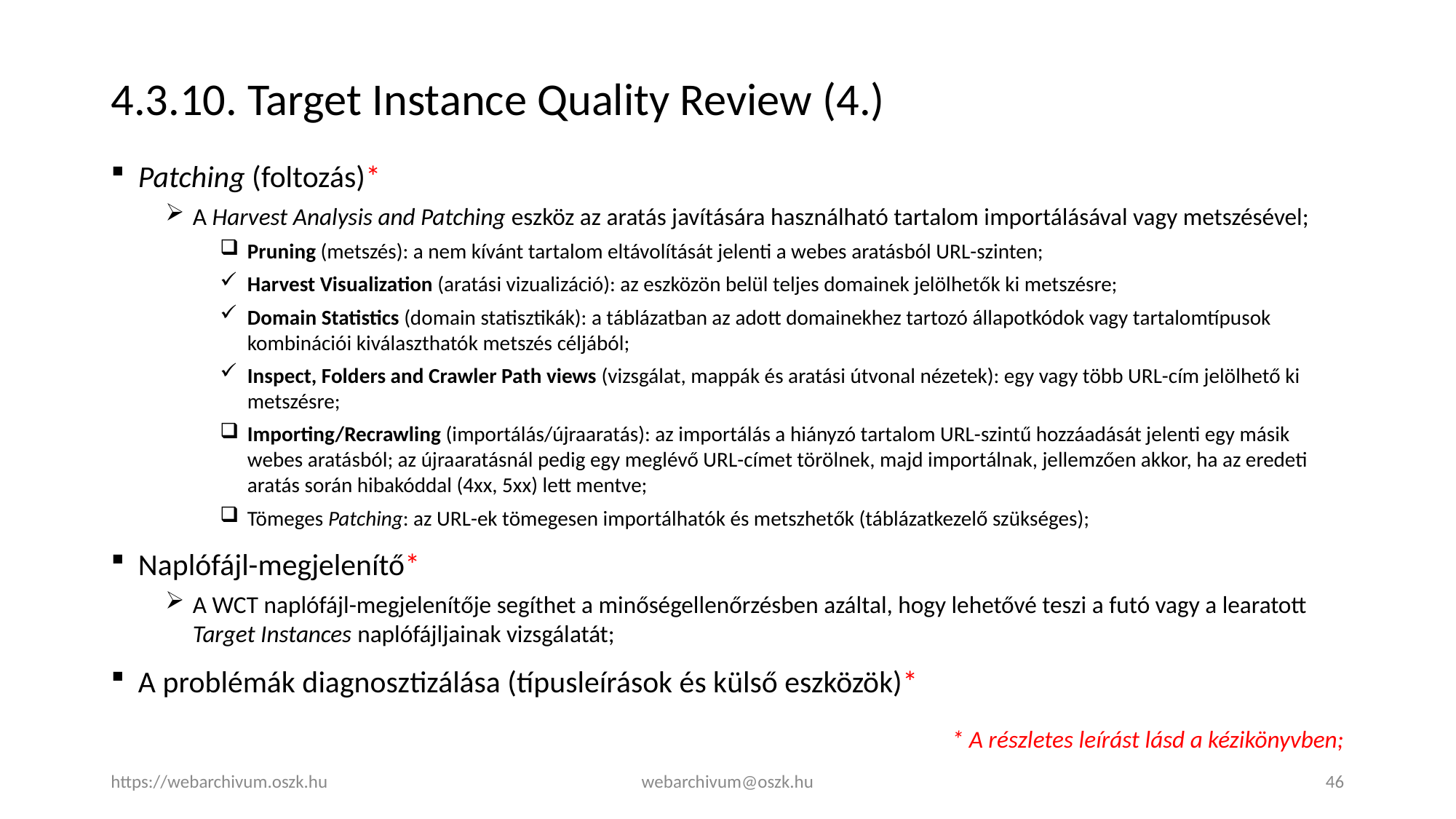

# 4.3.10. Target Instance Quality Review (4.)
Patching (foltozás)*
A Harvest Analysis and Patching eszköz az aratás javítására használható tartalom importálásával vagy metszésével;
Pruning (metszés): a nem kívánt tartalom eltávolítását jelenti a webes aratásból URL-szinten;
Harvest Visualization (aratási vizualizáció): az eszközön belül teljes domainek jelölhetők ki metszésre;
Domain Statistics (domain statisztikák): a táblázatban az adott domainekhez tartozó állapotkódok vagy tartalomtípusok kombinációi kiválaszthatók metszés céljából;
Inspect, Folders and Crawler Path views (vizsgálat, mappák és aratási útvonal nézetek): egy vagy több URL-cím jelölhető ki metszésre;
Importing/Recrawling (importálás/újraaratás): az importálás a hiányzó tartalom URL-szintű hozzáadását jelenti egy másik webes aratásból; az újraaratásnál pedig egy meglévő URL-címet törölnek, majd importálnak, jellemzően akkor, ha az eredeti aratás során hibakóddal (4xx, 5xx) lett mentve;
Tömeges Patching: az URL-ek tömegesen importálhatók és metszhetők (táblázatkezelő szükséges);
Naplófájl-megjelenítő*
A WCT naplófájl-megjelenítője segíthet a minőségellenőrzésben azáltal, hogy lehetővé teszi a futó vagy a learatott Target Instances naplófájljainak vizsgálatát;
A problémák diagnosztizálása (típusleírások és külső eszközök)*
* A részletes leírást lásd a kézikönyvben;
https://webarchivum.oszk.hu
webarchivum@oszk.hu
46